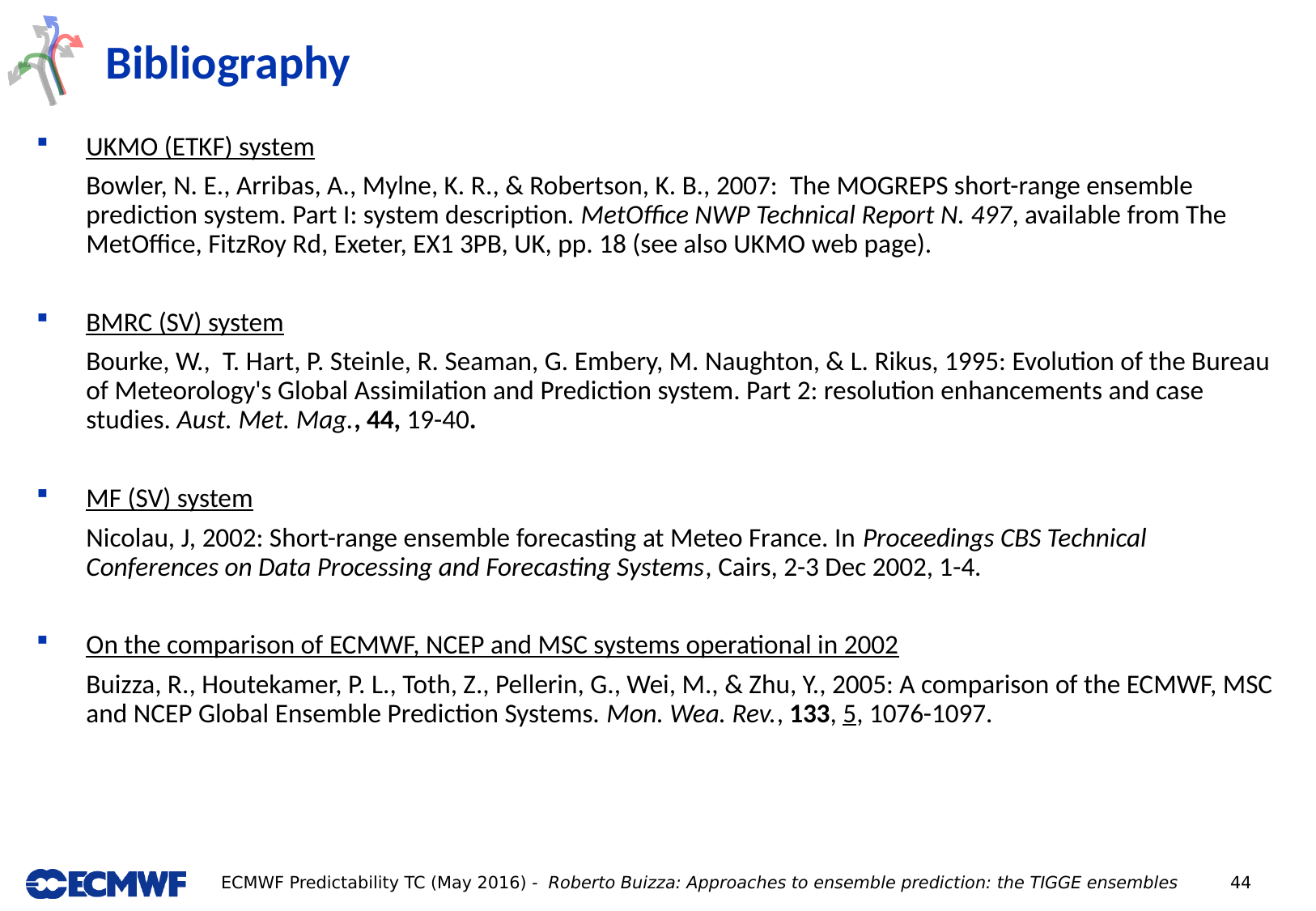

# Bibliography
UKMO (ETKF) system
	Bowler, N. E., Arribas, A., Mylne, K. R., & Robertson, K. B., 2007:  The MOGREPS short-range ensemble prediction system. Part I: system description. MetOffice NWP Technical Report N. 497, available from The MetOffice, FitzRoy Rd, Exeter, EX1 3PB, UK, pp. 18 (see also UKMO web page).

BMRC (SV) system
	Bourke, W.,  T. Hart, P. Steinle, R. Seaman, G. Embery, M. Naughton, & L. Rikus, 1995: Evolution of the Bureau of Meteorology's Global Assimilation and Prediction system. Part 2: resolution enhancements and case studies. Aust. Met. Mag., 44, 19-40.

MF (SV) system
	Nicolau, J, 2002: Short-range ensemble forecasting at Meteo France. In Proceedings CBS Technical Conferences on Data Processing and Forecasting Systems, Cairs, 2-3 Dec 2002, 1-4.

On the comparison of ECMWF, NCEP and MSC systems operational in 2002
	Buizza, R., Houtekamer, P. L., Toth, Z., Pellerin, G., Wei, M., & Zhu, Y., 2005: A comparison of the ECMWF, MSC and NCEP Global Ensemble Prediction Systems. Mon. Wea. Rev., 133, 5, 1076-1097.